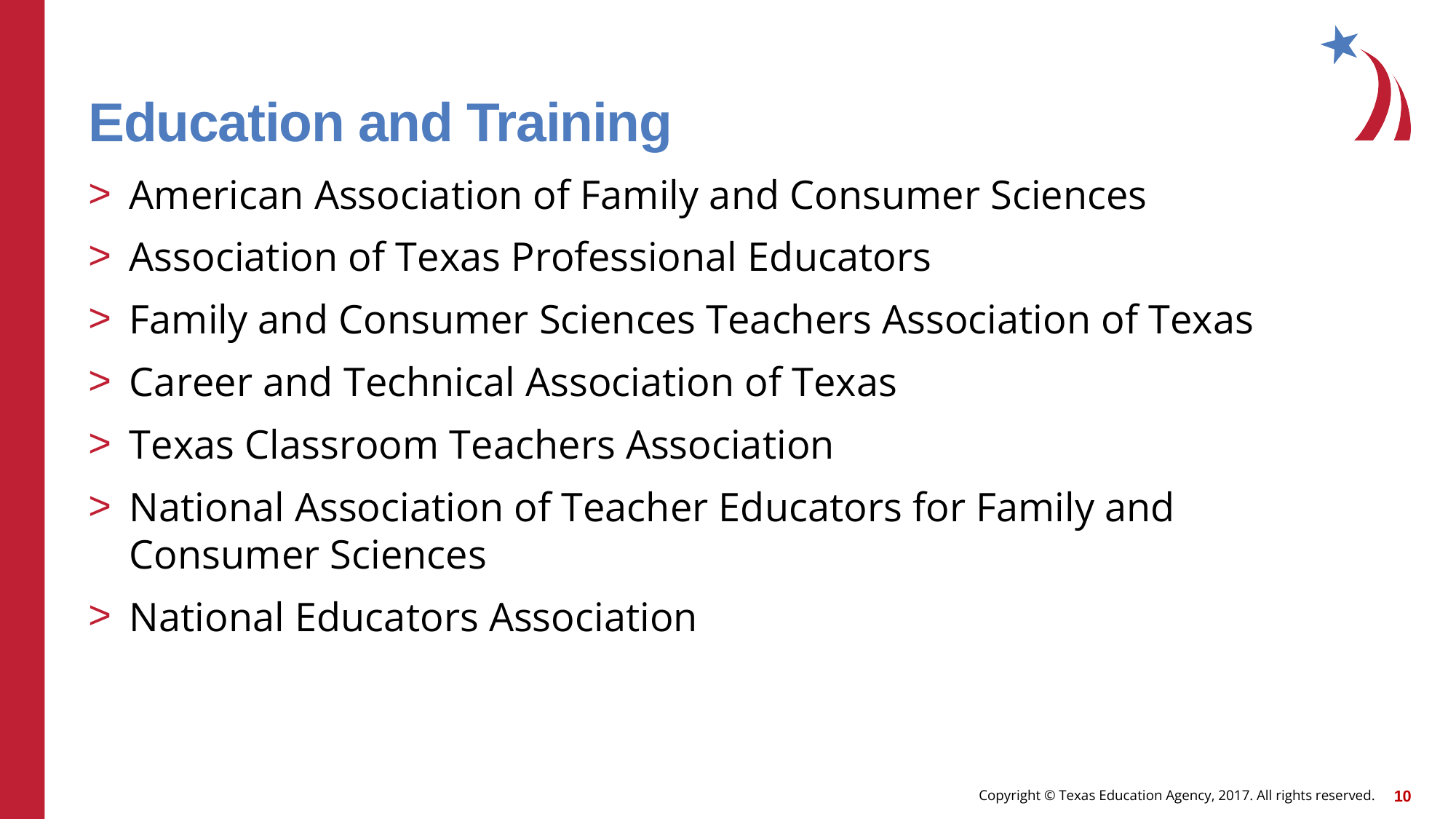

# Education and Training
American Association of Family and Consumer Sciences
Association of Texas Professional Educators
Family and Consumer Sciences Teachers Association of Texas
Career and Technical Association of Texas
Texas Classroom Teachers Association
National Association of Teacher Educators for Family and Consumer Sciences
National Educators Association